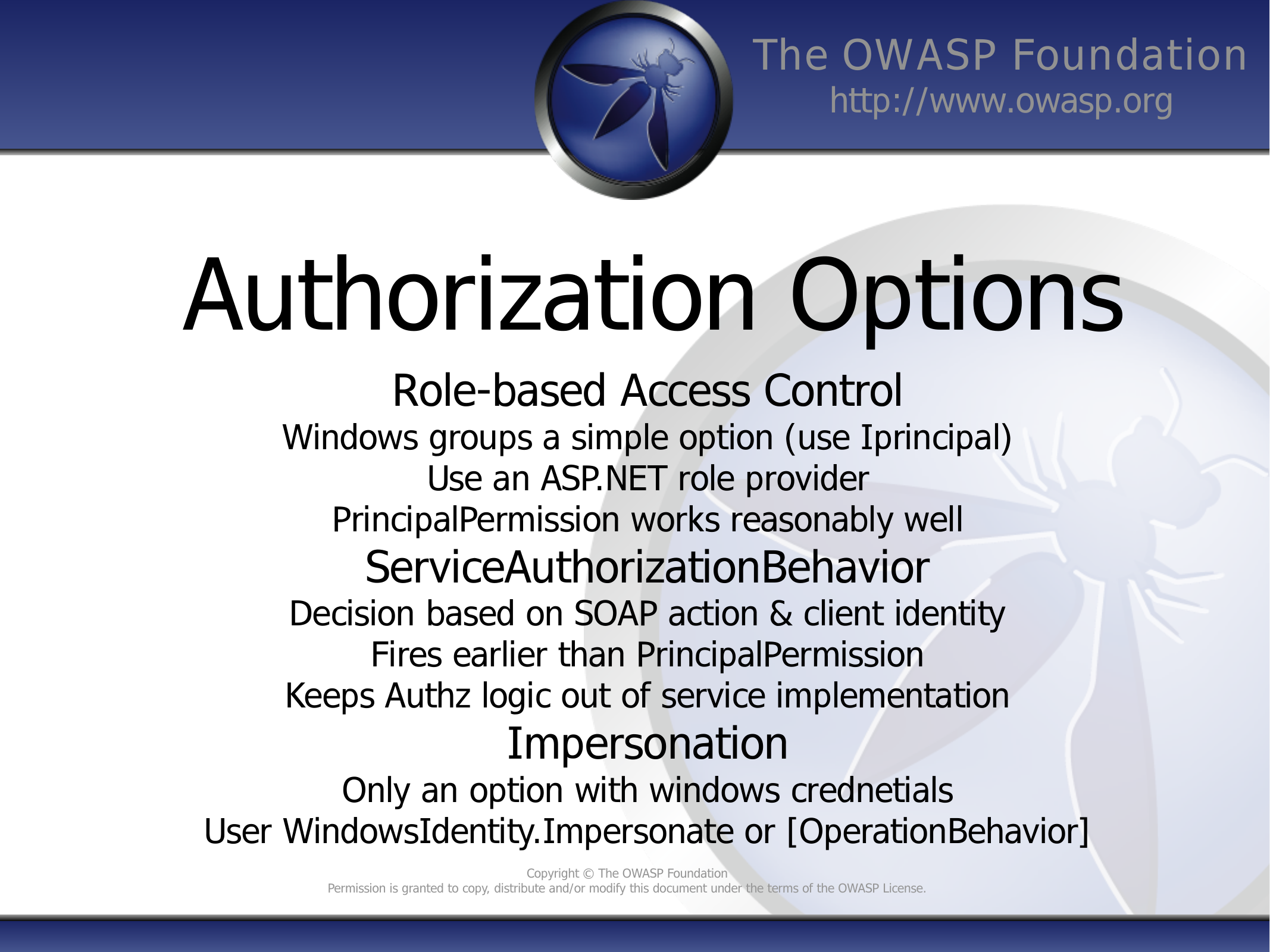

# Authorization Options
Role-based Access Control
Windows groups a simple option (use Iprincipal)
Use an ASP.NET role provider
PrincipalPermission works reasonably well
ServiceAuthorizationBehavior
Decision based on SOAP action & client identity
Fires earlier than PrincipalPermission
Keeps Authz logic out of service implementation
Impersonation
Only an option with windows crednetials
User WindowsIdentity.Impersonate or [OperationBehavior]